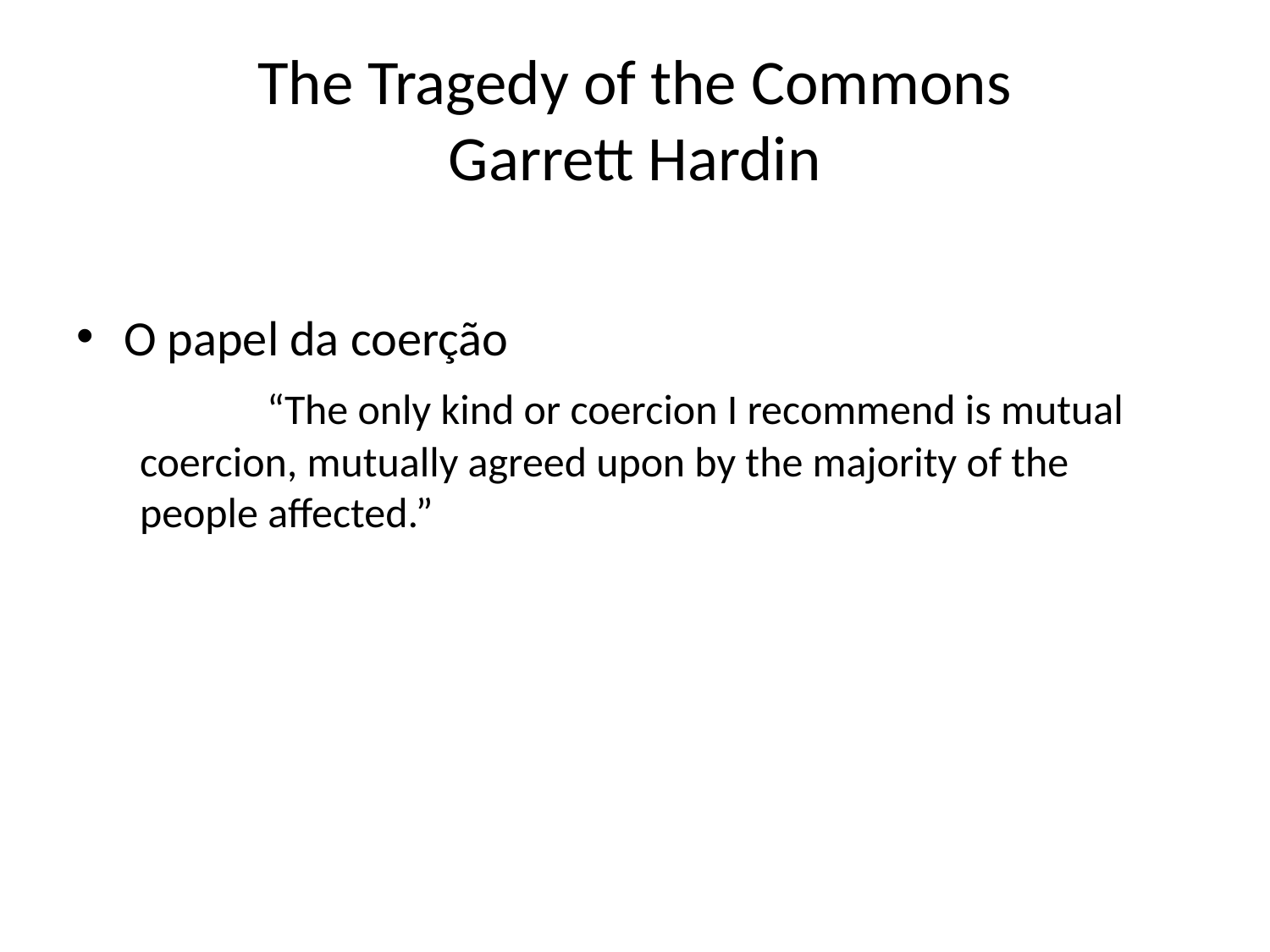

# The Tragedy of the Commons Garrett Hardin

O papel da coerção
	“The only kind or coercion I recommend is mutual coercion, mutually agreed upon by the majority of the people affected.”